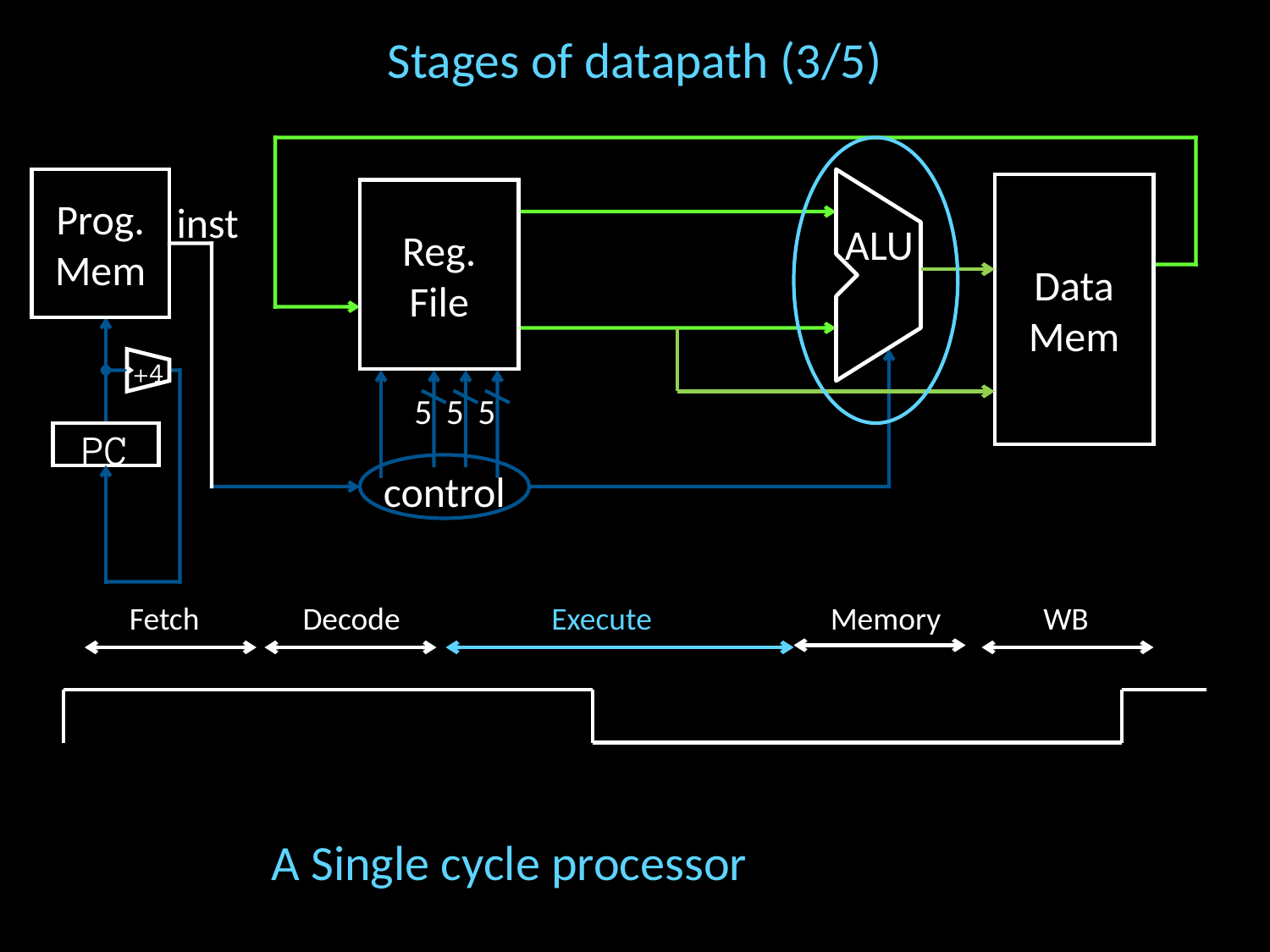

# Stages of datapath (3/5)

Prog.
Mem

Data
Mem
Reg.
File
inst

ALU

+4

5

5

5

PC
control

Fetch
Decode
Execute
Memory
WB
A Single cycle processor